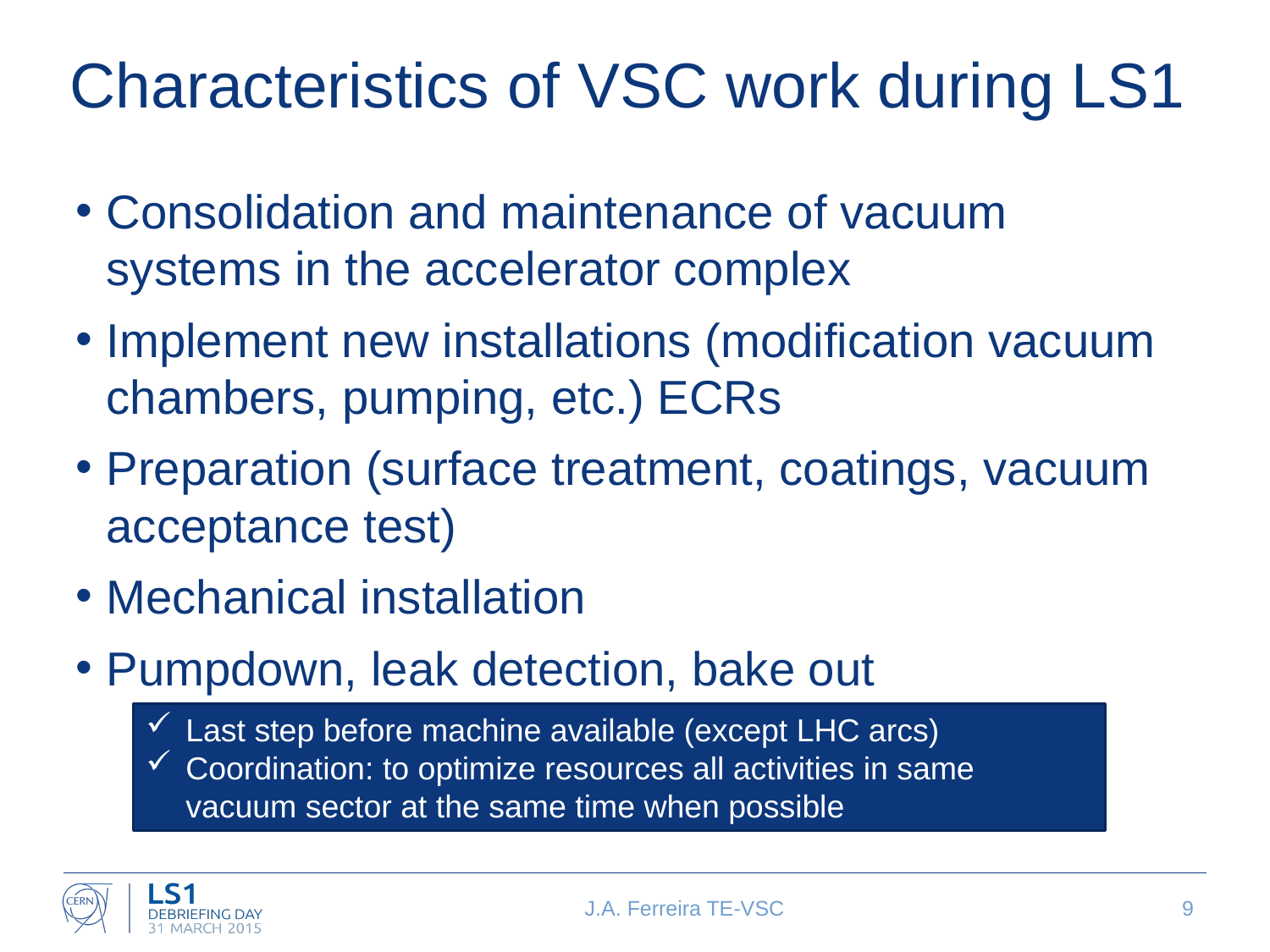

# Characteristics of VSC work during LS1
Consolidation and maintenance of vacuum systems in the accelerator complex
Implement new installations (modification vacuum chambers, pumping, etc.) ECRs
Preparation (surface treatment, coatings, vacuum acceptance test)
Mechanical installation
Pumpdown, leak detection, bake out

Last step before machine available (except LHC arcs)
Coordination: to optimize resources all activities in same vacuum sector at the same time when possible
J.A. Ferreira TE-VSC
9